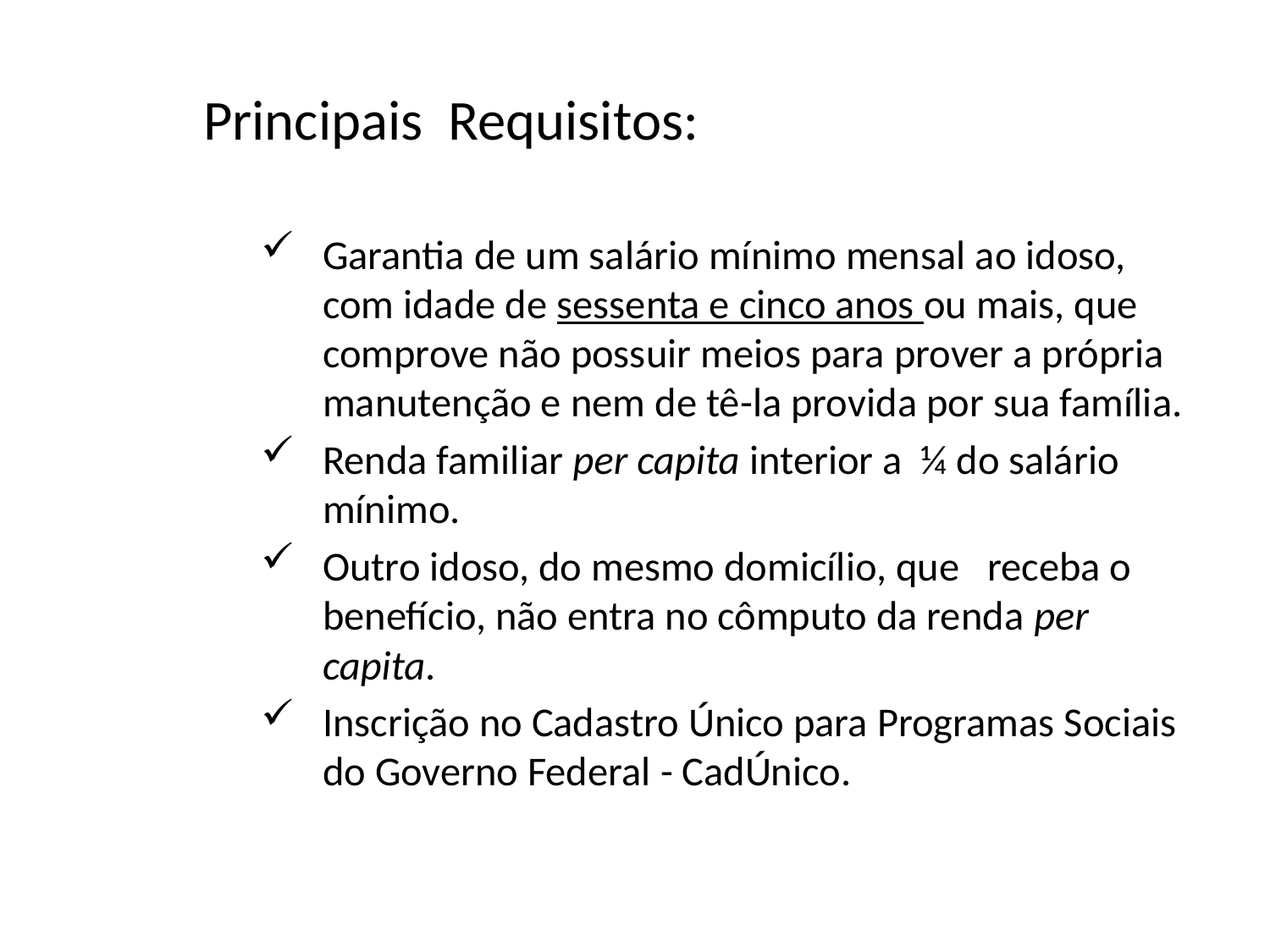

# Principais  Requisitos:
Garantia de um salário mínimo mensal ao idoso, com idade de sessenta e cinco anos ou mais, que comprove não possuir meios para prover a própria manutenção e nem de tê-la provida por sua família.
Renda familiar per capita interior a  ¼ do salário mínimo.
Outro idoso, do mesmo domicílio, que   receba o benefício, não entra no cômputo da renda per capita.
Inscrição no Cadastro Único para Programas Sociais do Governo Federal - CadÚnico.